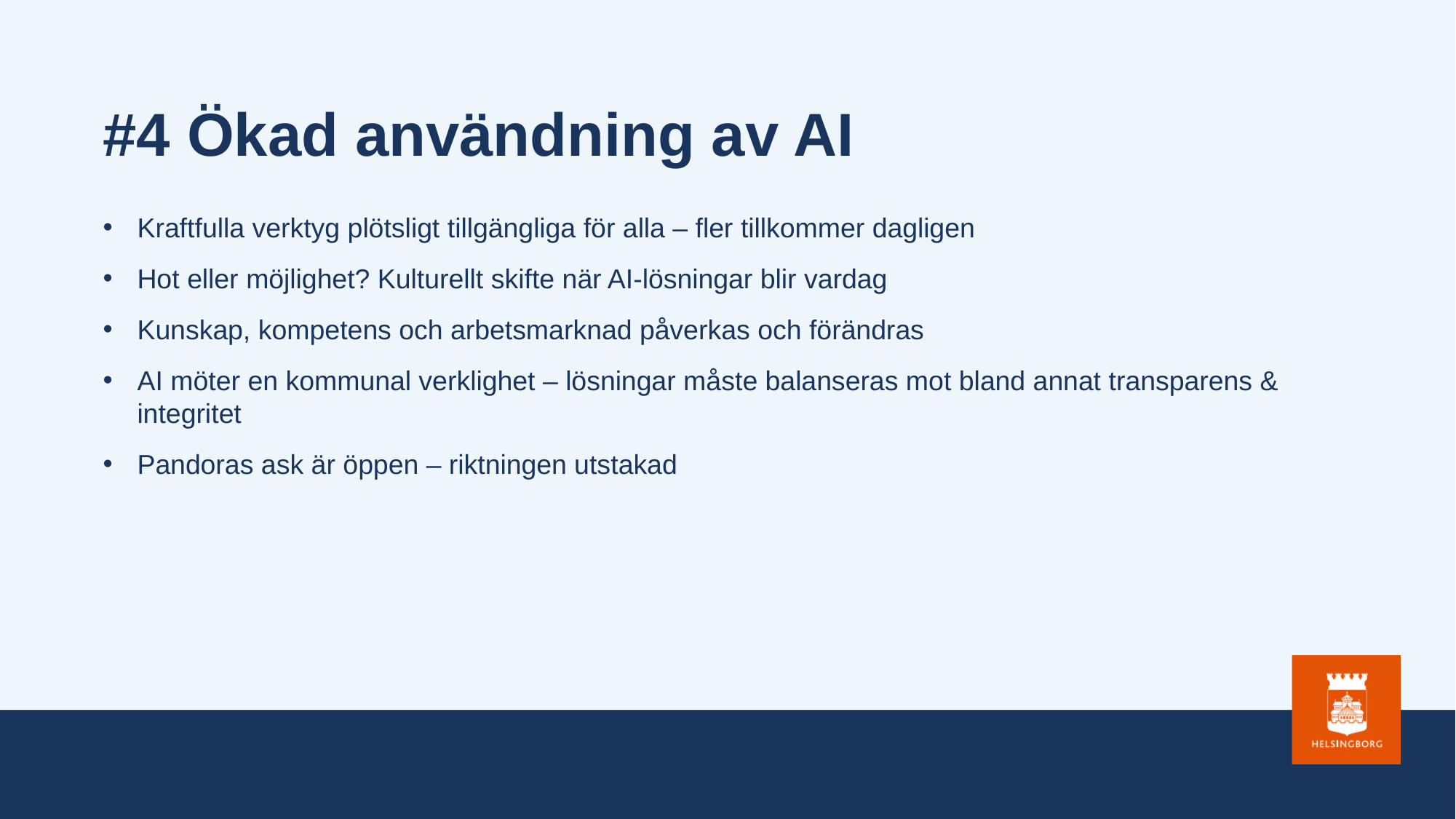

# #4 Ökad användning av AI
Kraftfulla verktyg plötsligt tillgängliga för alla – fler tillkommer dagligen
Hot eller möjlighet? Kulturellt skifte när AI-lösningar blir vardag
Kunskap, kompetens och arbetsmarknad påverkas och förändras
AI möter en kommunal verklighet – lösningar måste balanseras mot bland annat transparens & integritet
Pandoras ask är öppen – riktningen utstakad